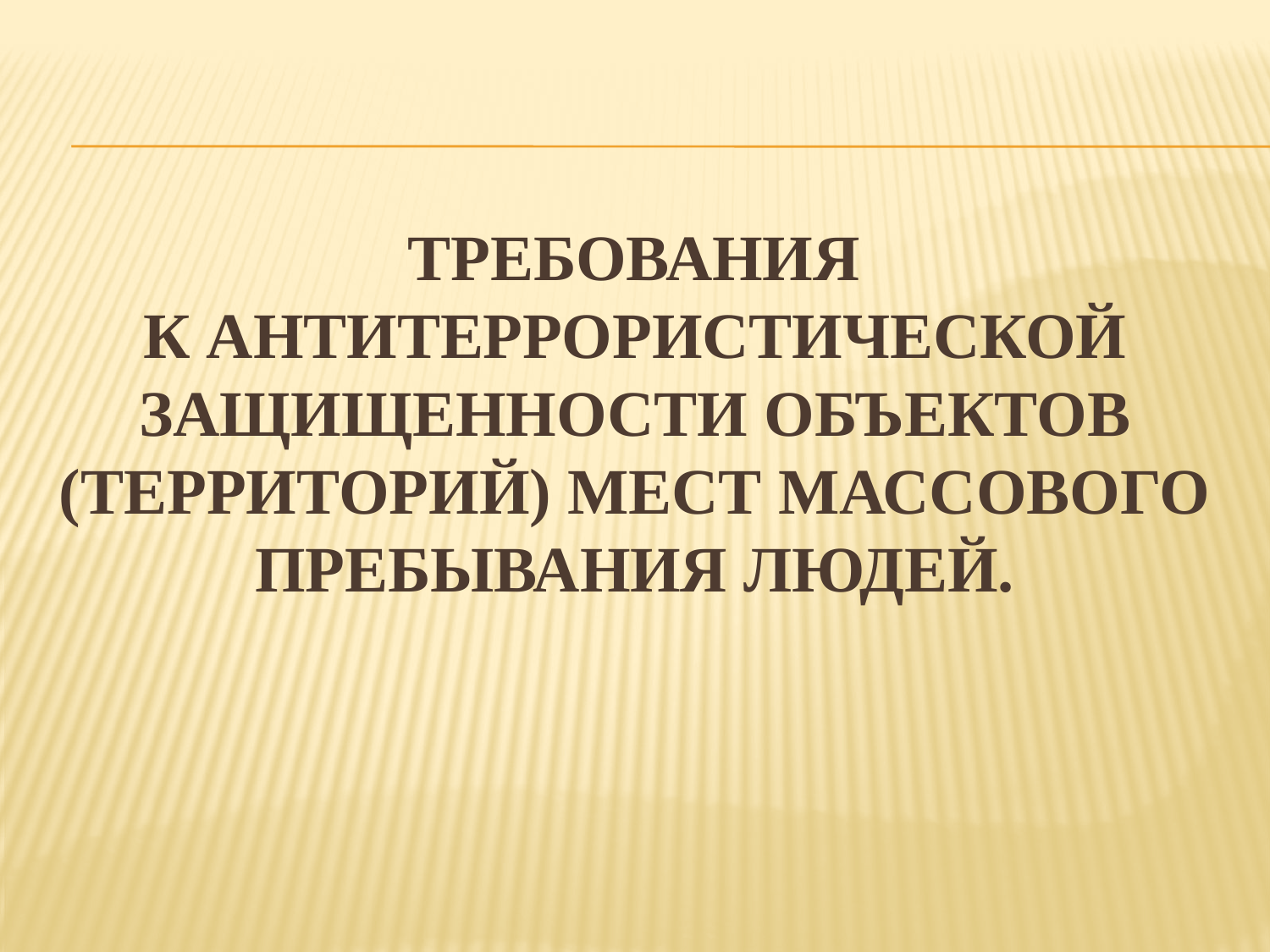

# Требования к антитеррористической защищенности объектов (территорий) мест массового пребывания людей.